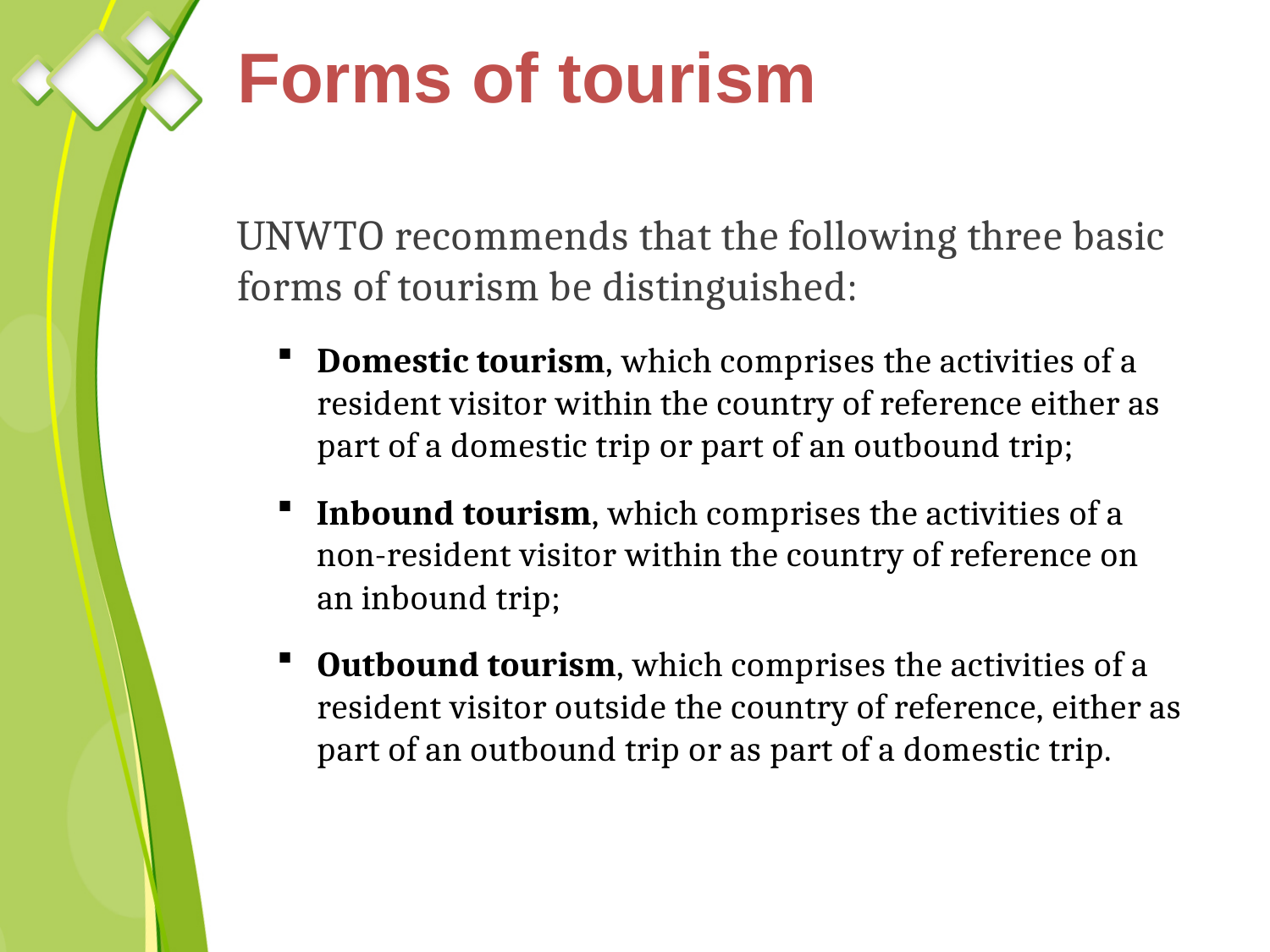

# Forms of tourism
UNWTO recommends that the following three basic forms of tourism be distinguished:
Domestic tourism, which comprises the activities of a     resident visitor within the country of reference either as part of a domestic trip or part of an outbound trip;
Inbound tourism, which comprises the activities of a      non-resident visitor within the country of reference on an inbound trip;
Outbound tourism, which comprises the activities of a   resident visitor outside the country of reference, either as part of an outbound trip or as part of a domestic trip.